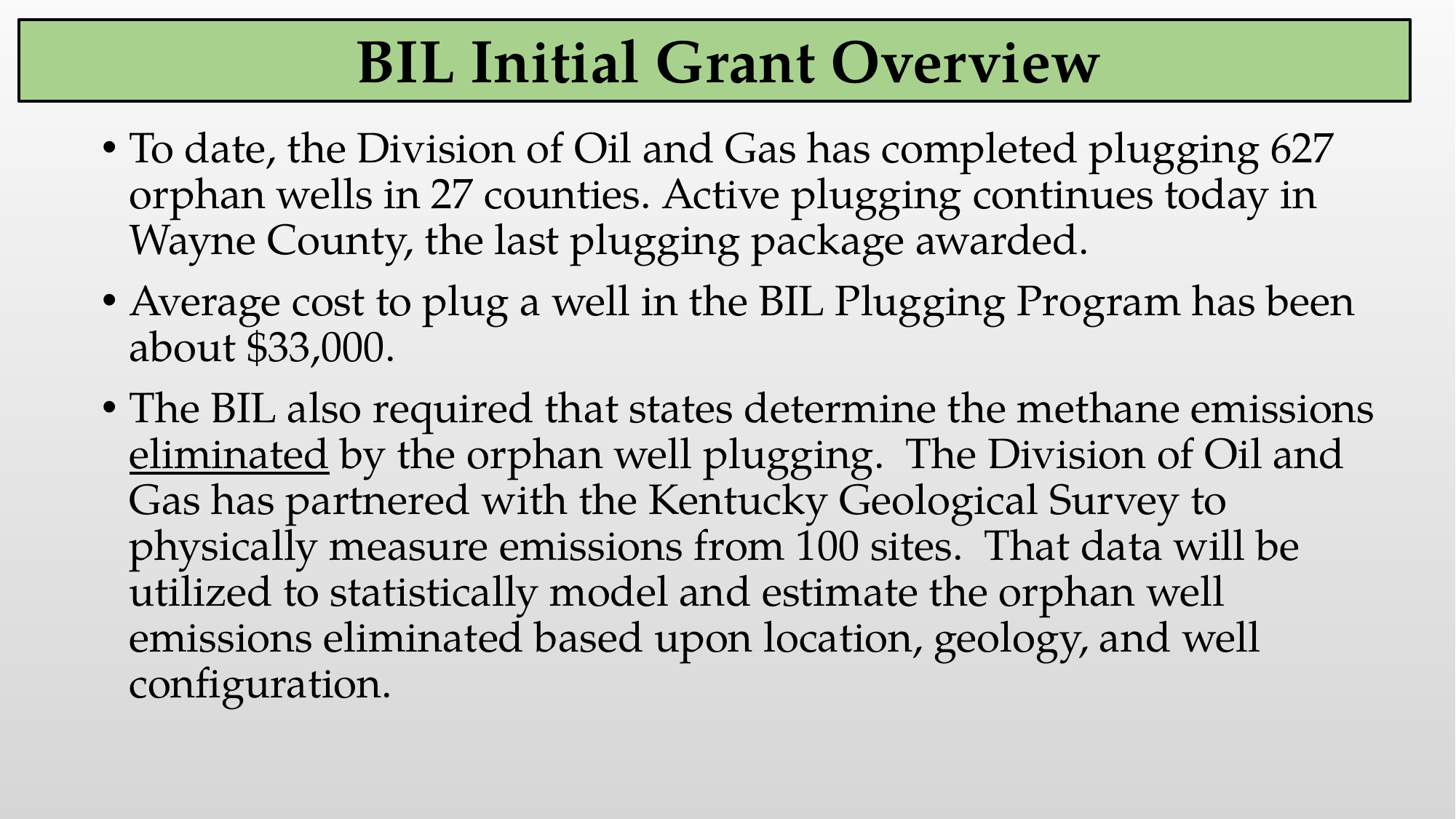

BIL Initial Grant Overview
To date, the Division of Oil and Gas has completed plugging 627 orphan wells in 27 counties. Active plugging continues today in Wayne County, the last plugging package awarded.
Average cost to plug a well in the BIL Plugging Program has been about $33,000.
The BIL also required that states determine the methane emissions eliminated by the orphan well plugging.  The Division of Oil and Gas has partnered with the Kentucky Geological Survey to physically measure emissions from 100 sites.  That data will be utilized to statistically model and estimate the orphan well emissions eliminated based upon location, geology, and well configuration.